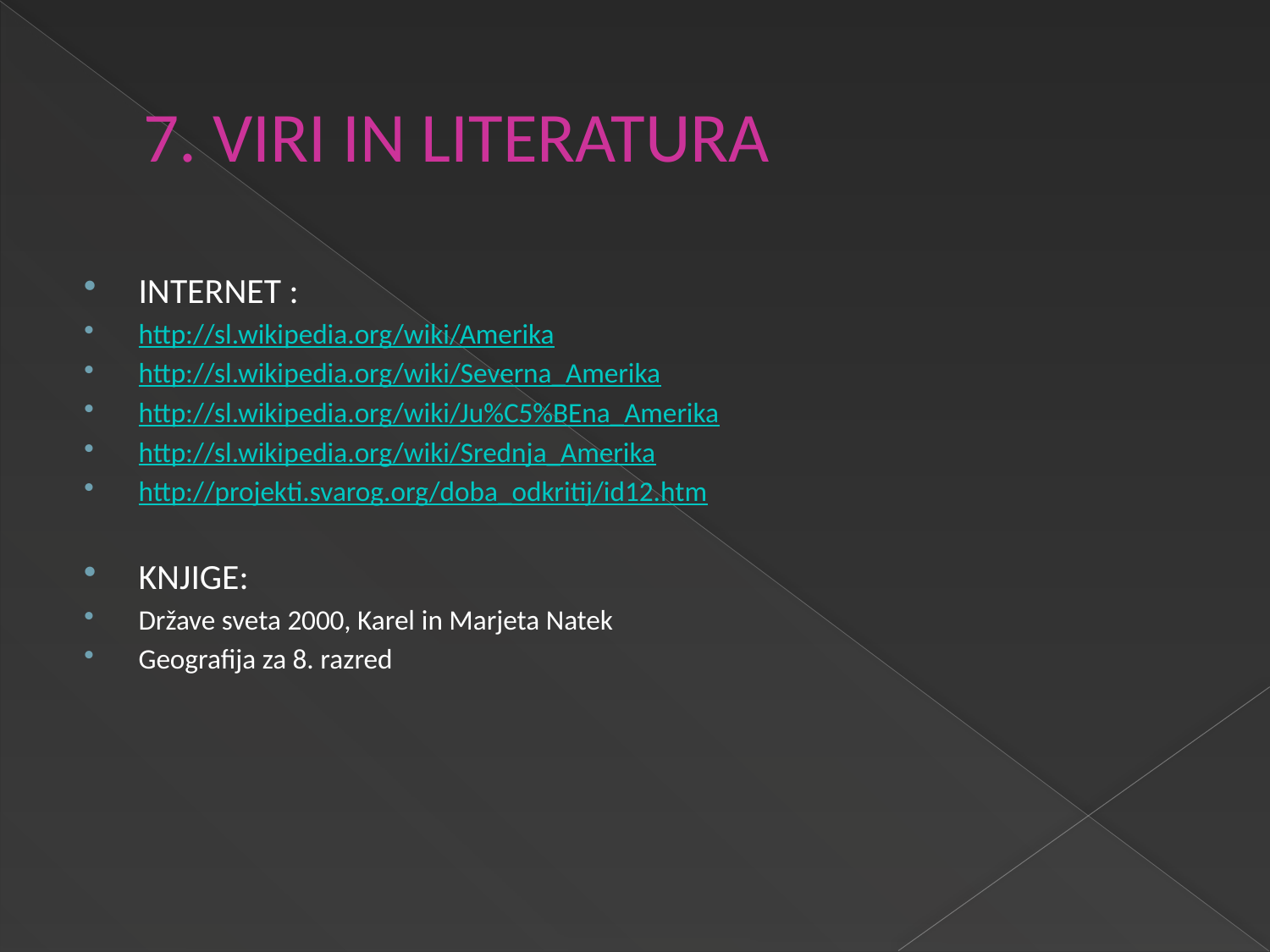

# 7. VIRI IN LITERATURA
INTERNET :
http://sl.wikipedia.org/wiki/Amerika
http://sl.wikipedia.org/wiki/Severna_Amerika
http://sl.wikipedia.org/wiki/Ju%C5%BEna_Amerika
http://sl.wikipedia.org/wiki/Srednja_Amerika
http://projekti.svarog.org/doba_odkritij/id12.htm

KNJIGE:
Države sveta 2000, Karel in Marjeta Natek
Geografija za 8. razred